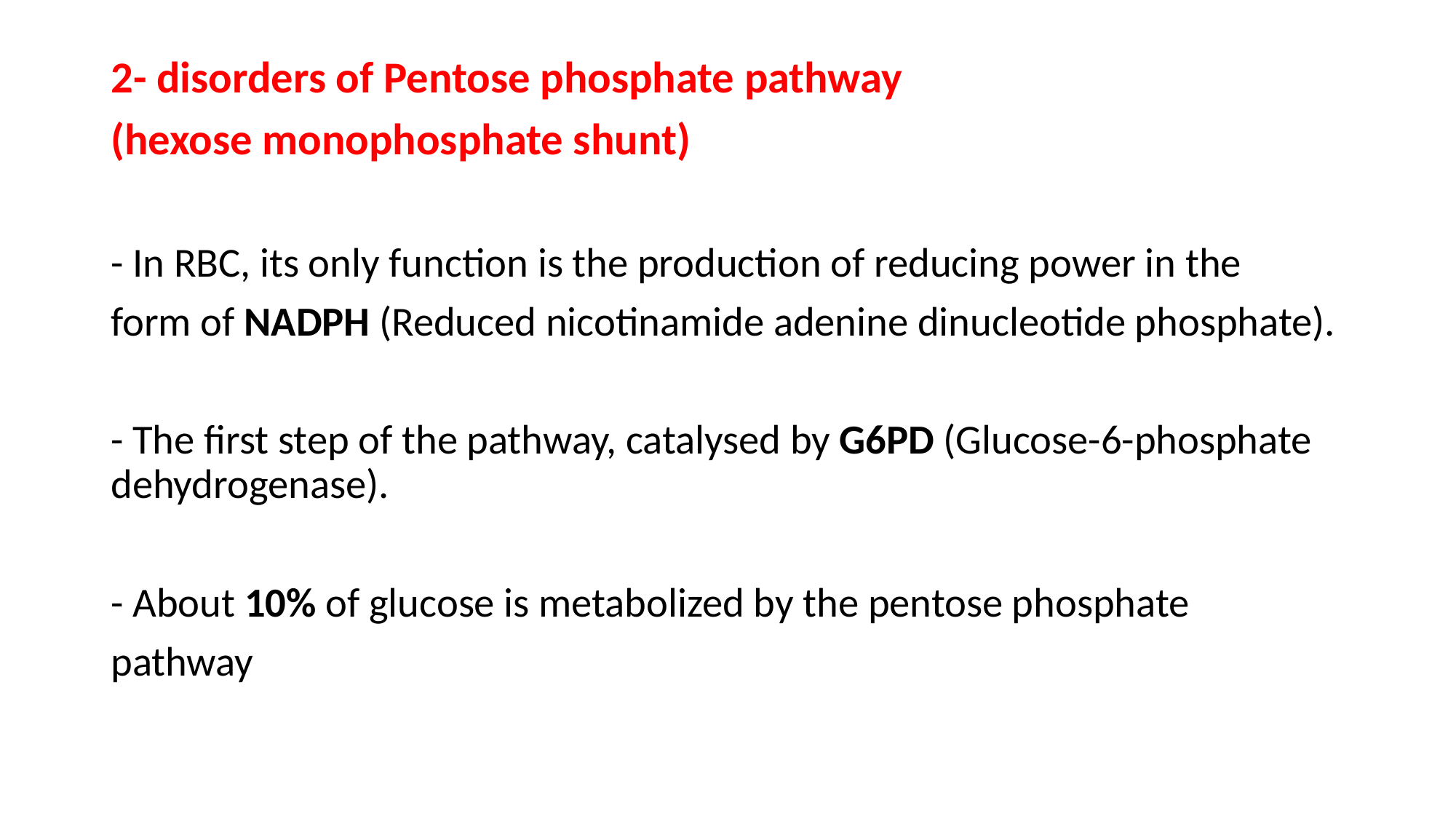

2- disorders of Pentose phosphate pathway
(hexose monophosphate shunt)

- In RBC, its only function is the production of reducing power in the
form of NADPH (Reduced nicotinamide adenine dinucleotide phosphate).

- The first step of the pathway, catalysed by G6PD (Glucose-6-phosphate dehydrogenase).

- About 10% of glucose is metabolized by the pentose phosphate
pathway